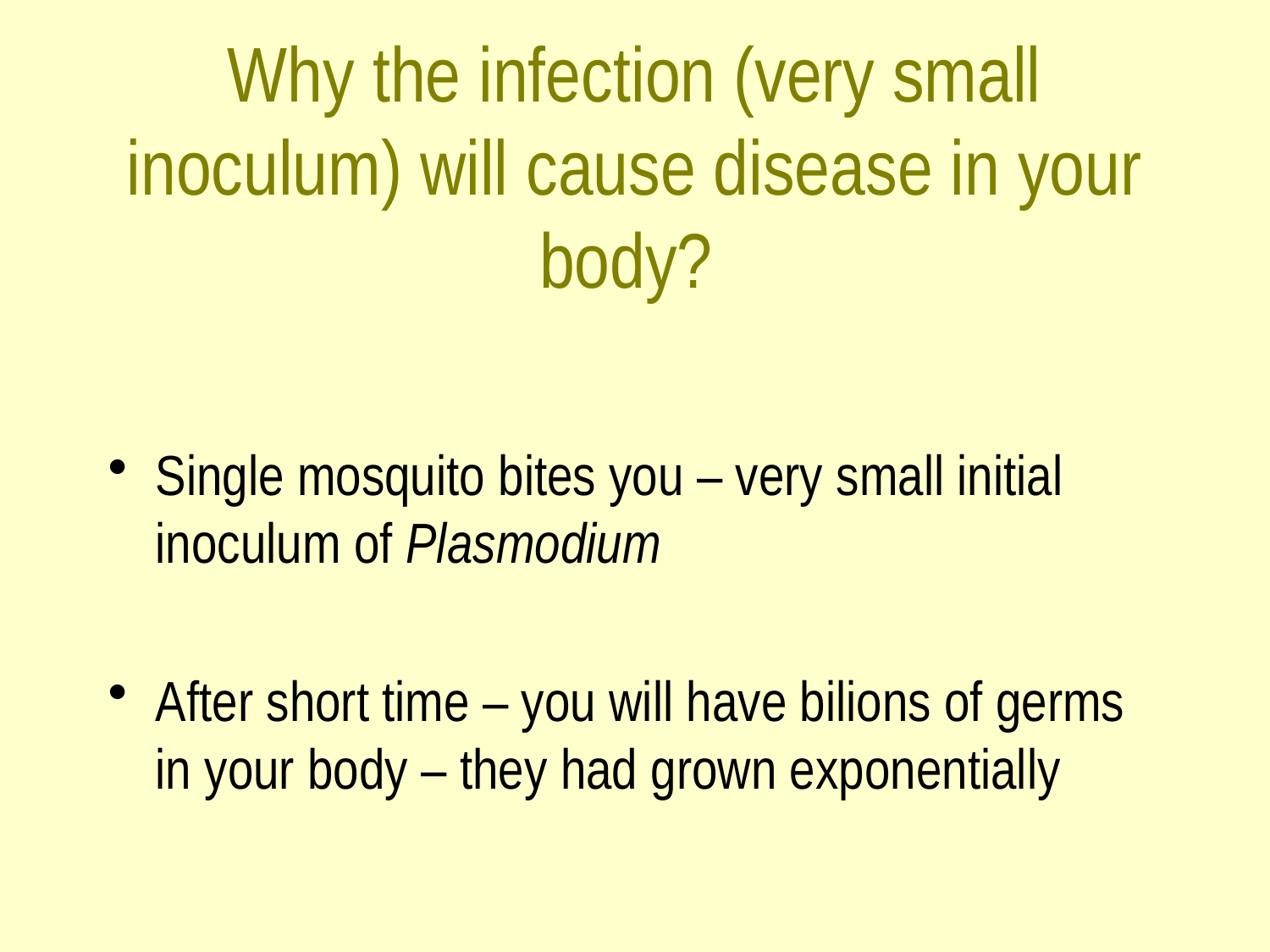

# Why the infection (very small inoculum) will cause disease in your body?

Single mosquito bites you – very small initial inoculum of Plasmodium

After short time – you will have bilions of germs in your body – they had grown exponentially